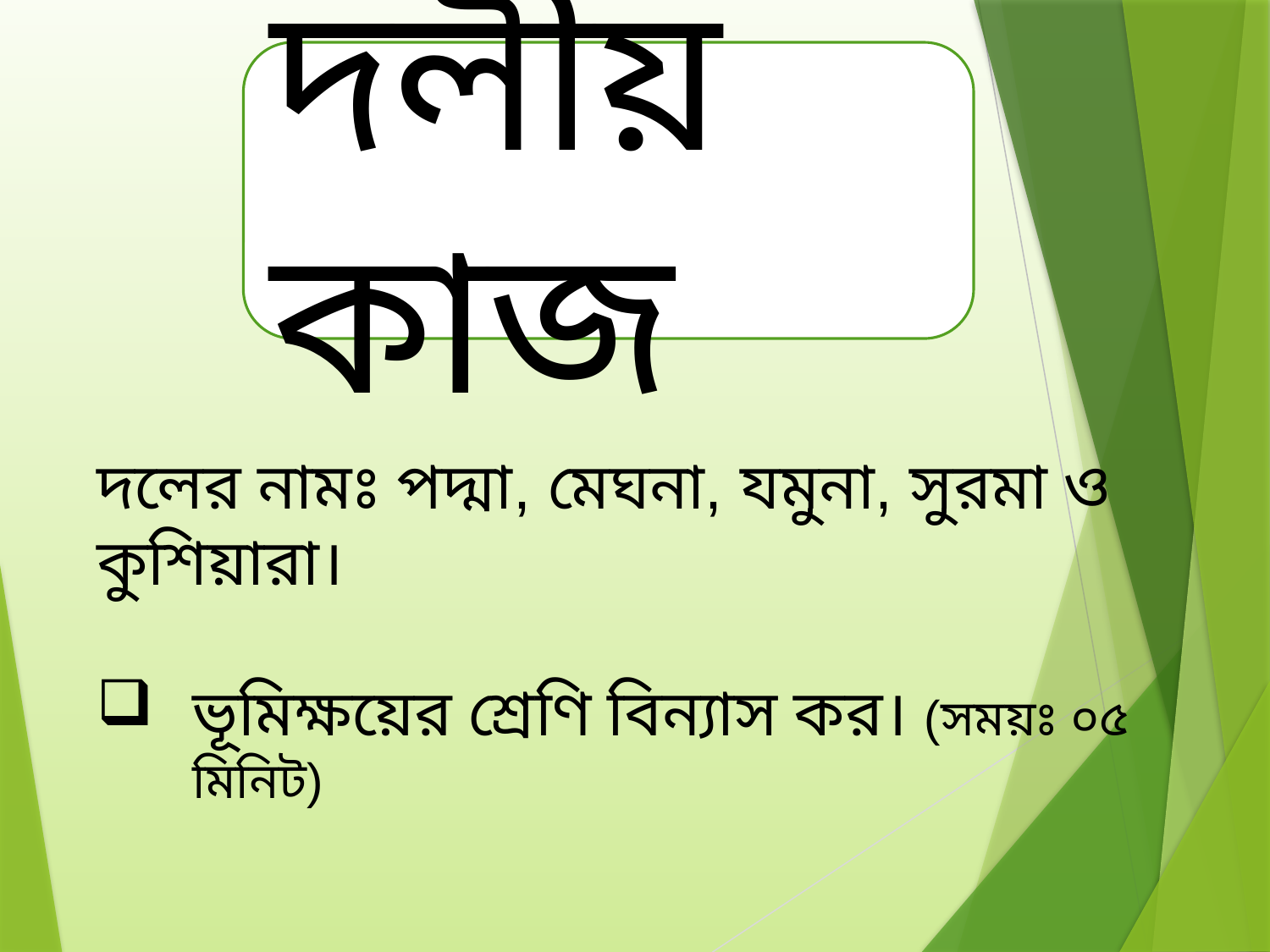

দলীয় কাজ
দলের নামঃ পদ্মা, মেঘনা, যমুনা, সুরমা ও কুশিয়ারা।
ভূমিক্ষয়ের শ্রেণি বিন্যাস কর। (সময়ঃ ০৫ মিনিট)